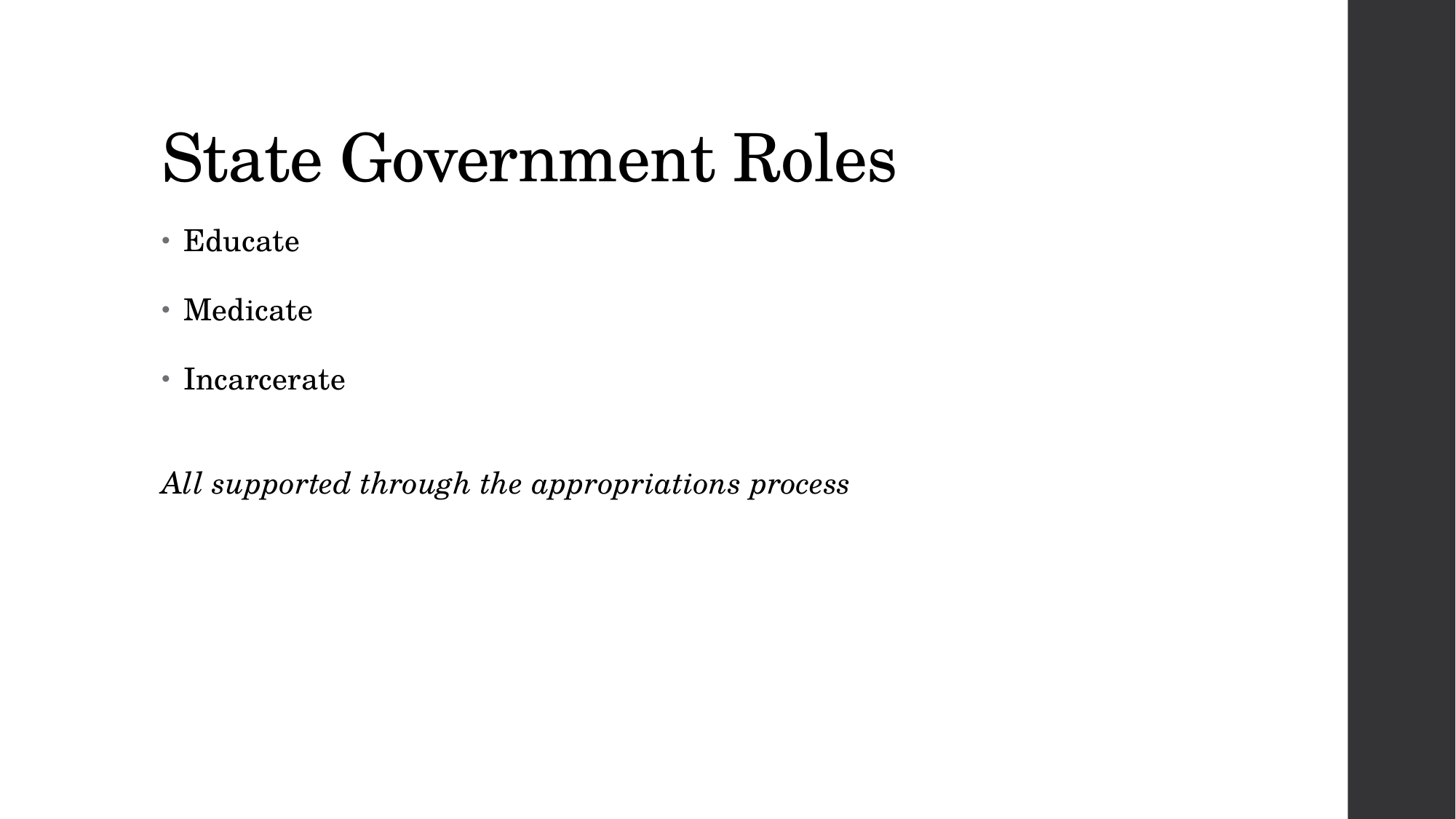

# State Government Roles
Educate

Medicate

Incarcerate

All supported through the appropriations process